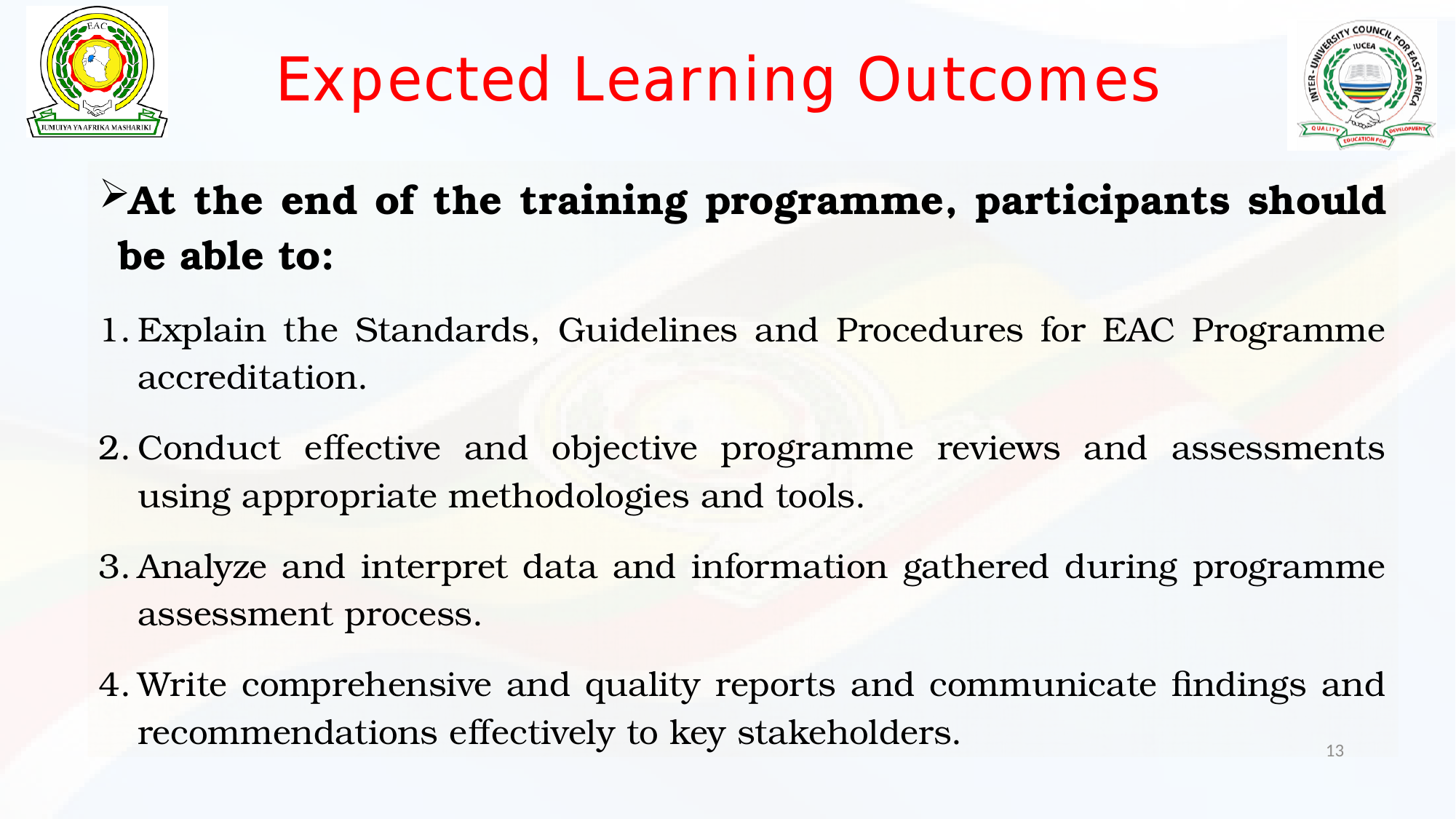

# Expected Learning Outcomes
At the end of the training programme, participants should be able to:
Explain the Standards, Guidelines and Procedures for EAC Programme accreditation.
Conduct effective and objective programme reviews and assessments using appropriate methodologies and tools.
Analyze and interpret data and information gathered during programme assessment process.
Write comprehensive and quality reports and communicate findings and recommendations effectively to key stakeholders.
13